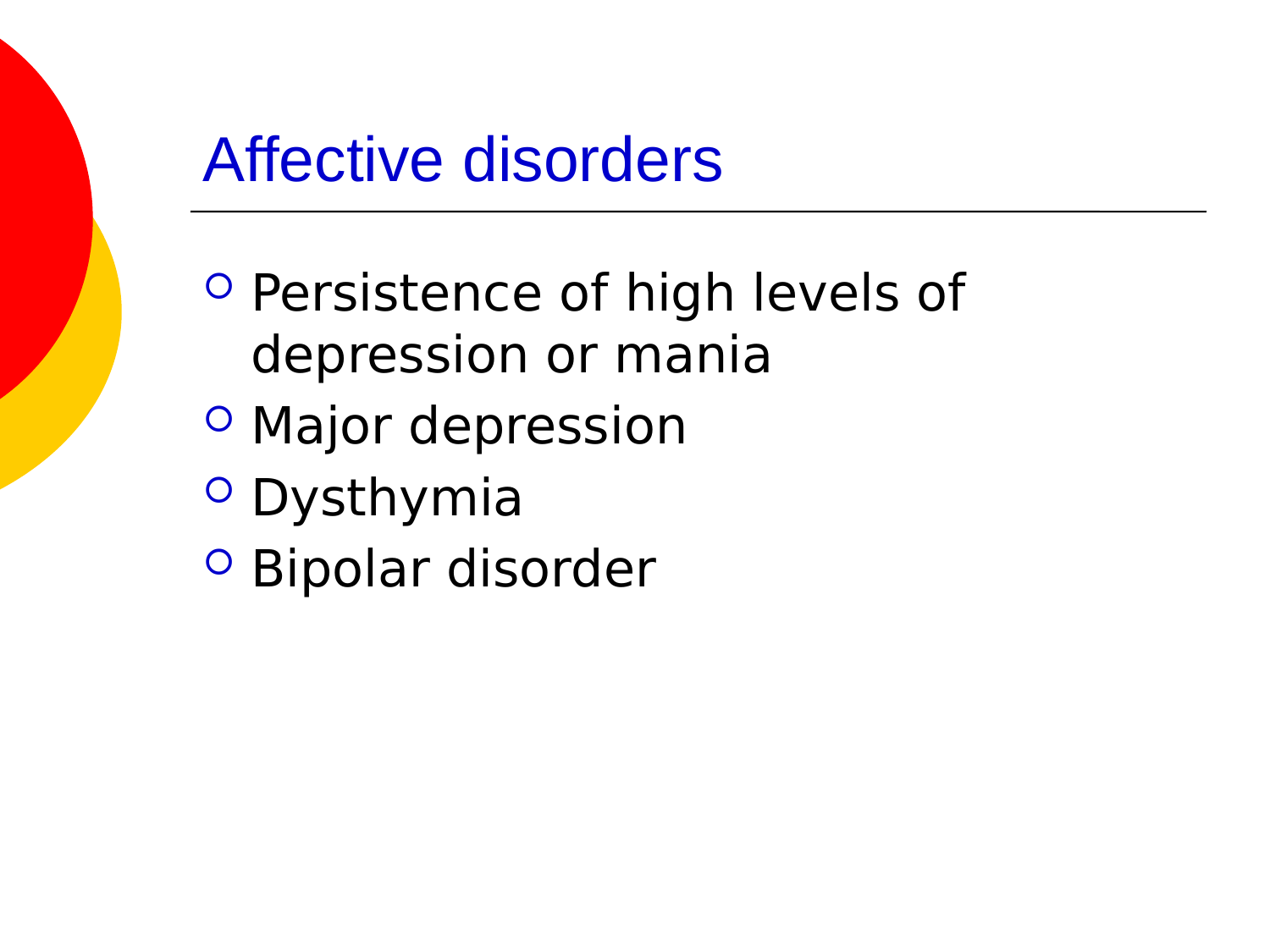

# Affective disorders
Persistence of high levels of depression or mania
Major depression
Dysthymia
Bipolar disorder